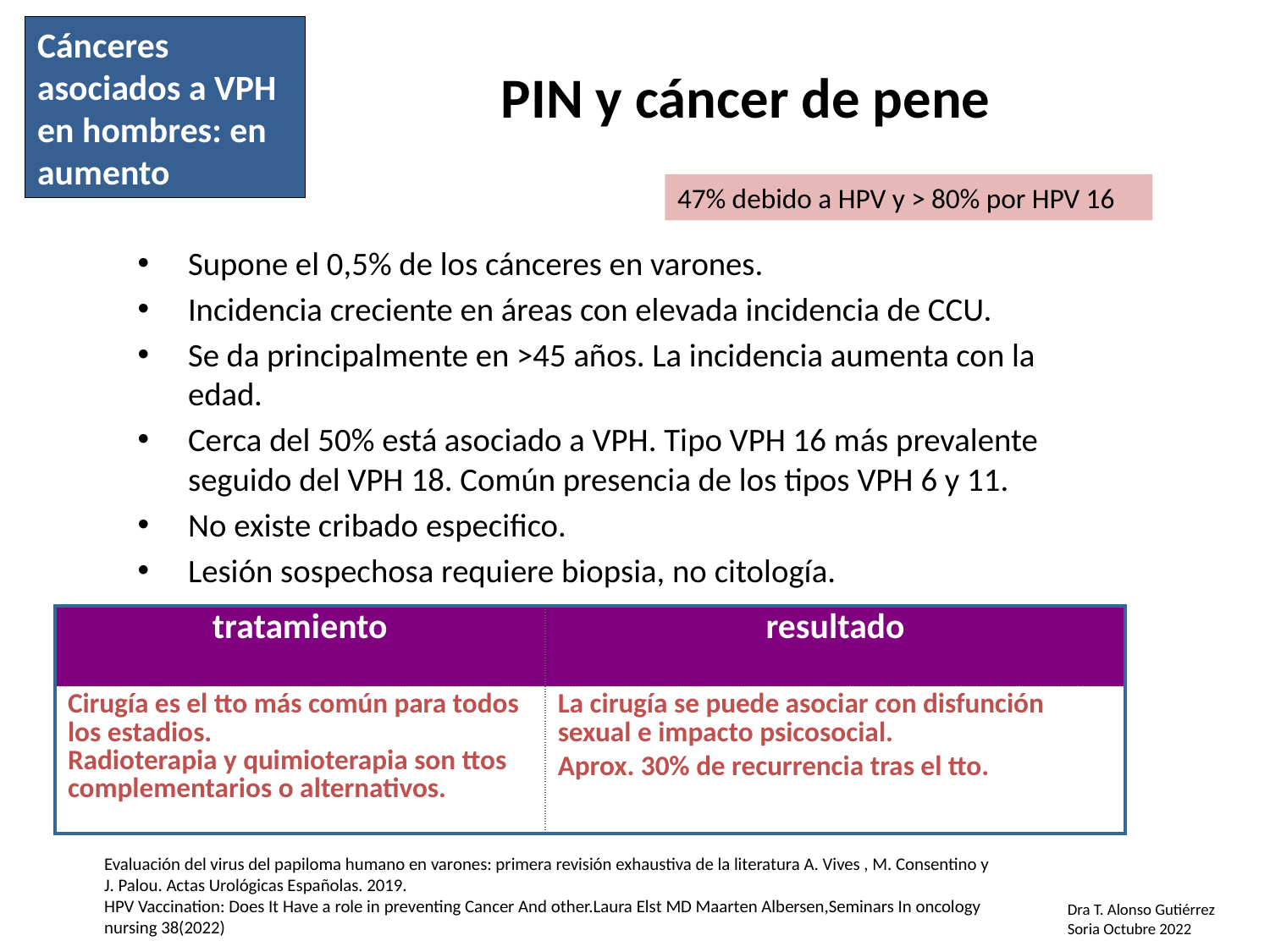

Cánceres asociados a VPH en hombres: en aumento
# PIN y cáncer de pene
47% debido a HPV y > 80% por HPV 16
Supone el 0,5% de los cánceres en varones.
Incidencia creciente en áreas con elevada incidencia de CCU.
Se da principalmente en >45 años. La incidencia aumenta con la edad.
Cerca del 50% está asociado a VPH. Tipo VPH 16 más prevalente seguido del VPH 18. Común presencia de los tipos VPH 6 y 11.
No existe cribado especifico.
Lesión sospechosa requiere biopsia, no citología.

| tratamiento | resultado |
| --- | --- |
| Cirugía es el tto más común para todos los estadios. Radioterapia y quimioterapia son ttos complementarios o alternativos. | La cirugía se puede asociar con disfunción sexual e impacto psicosocial. Aprox. 30% de recurrencia tras el tto. |
Evaluación del virus del papiloma humano en varones: primera revisión exhaustiva de la literatura A. Vives , M. Consentino y J. Palou. Actas Urológicas Españolas. 2019.
HPV Vaccination: Does It Have a role in preventing Cancer And other.Laura Elst MD Maarten Albersen,Seminars In oncology nursing 38(2022)
Dra T. Alonso Gutiérrez
Soria Octubre 2022